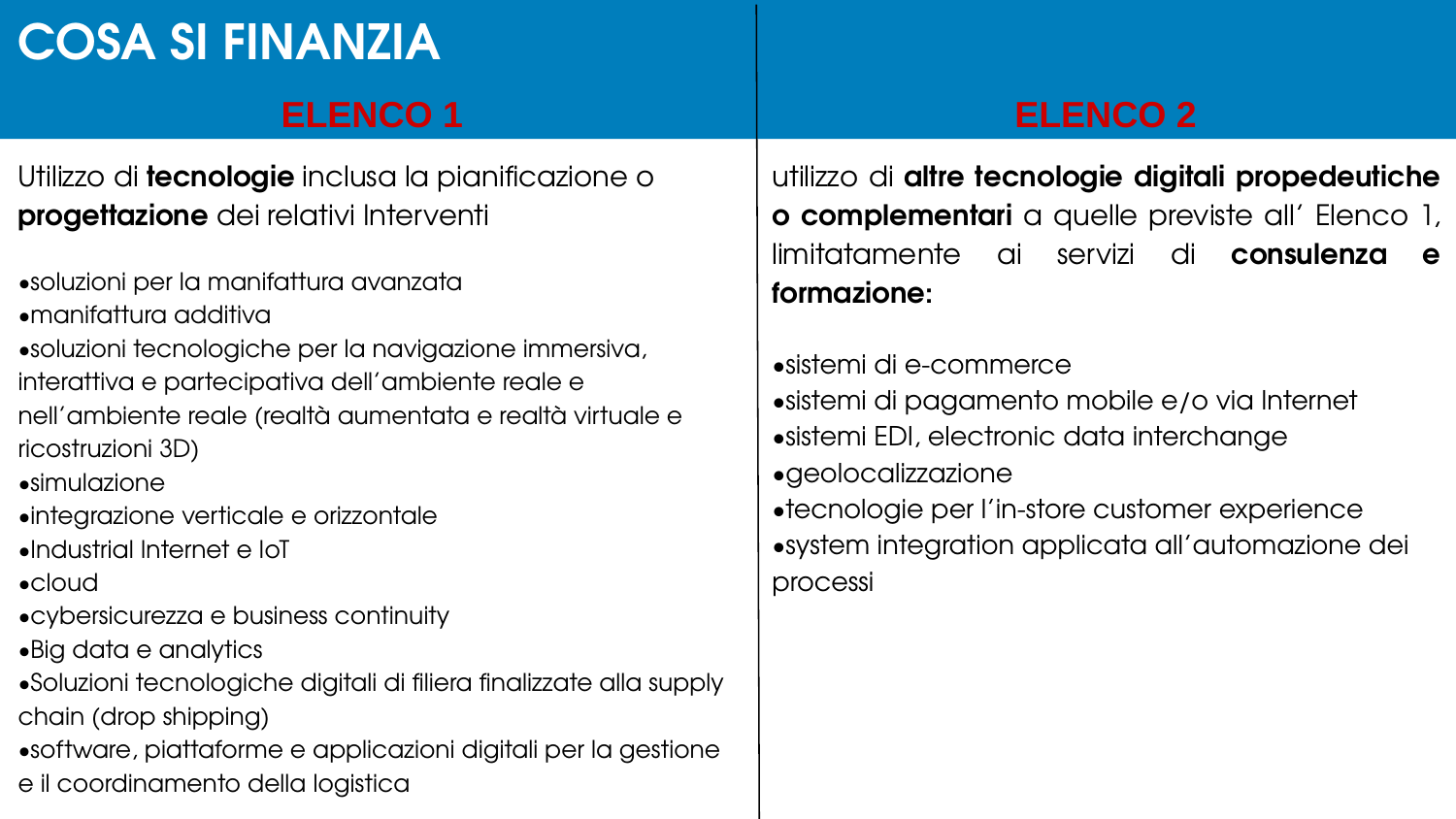

COSA SI FINANZIA
ELENCO 1
ELENCO 2
Utilizzo di tecnologie inclusa la pianificazione o progettazione dei relativi Interventi

•soluzioni per la manifattura avanzata
•manifattura additiva
•soluzioni tecnologiche per la navigazione immersiva, interattiva e partecipativa dell’ambiente reale e nell’ambiente reale (realtà aumentata e realtà virtuale e ricostruzioni 3D)
•simulazione
•integrazione verticale e orizzontale
•Industrial Internet e IoT
•cloud
•cybersicurezza e business continuity
•Big data e analytics
•Soluzioni tecnologiche digitali di filiera finalizzate alla supply chain (drop shipping)
•software, piattaforme e applicazioni digitali per la gestione e il coordinamento della logistica

utilizzo di altre tecnologie digitali propedeutiche o complementari a quelle previste all’ Elenco 1, limitatamente ai servizi di consulenza e formazione:

•sistemi di e-commerce
•sistemi di pagamento mobile e/o via Internet
•sistemi EDI, electronic data interchange
•geolocalizzazione
•tecnologie per l’in-store customer experience
•system integration applicata all’automazione dei processi